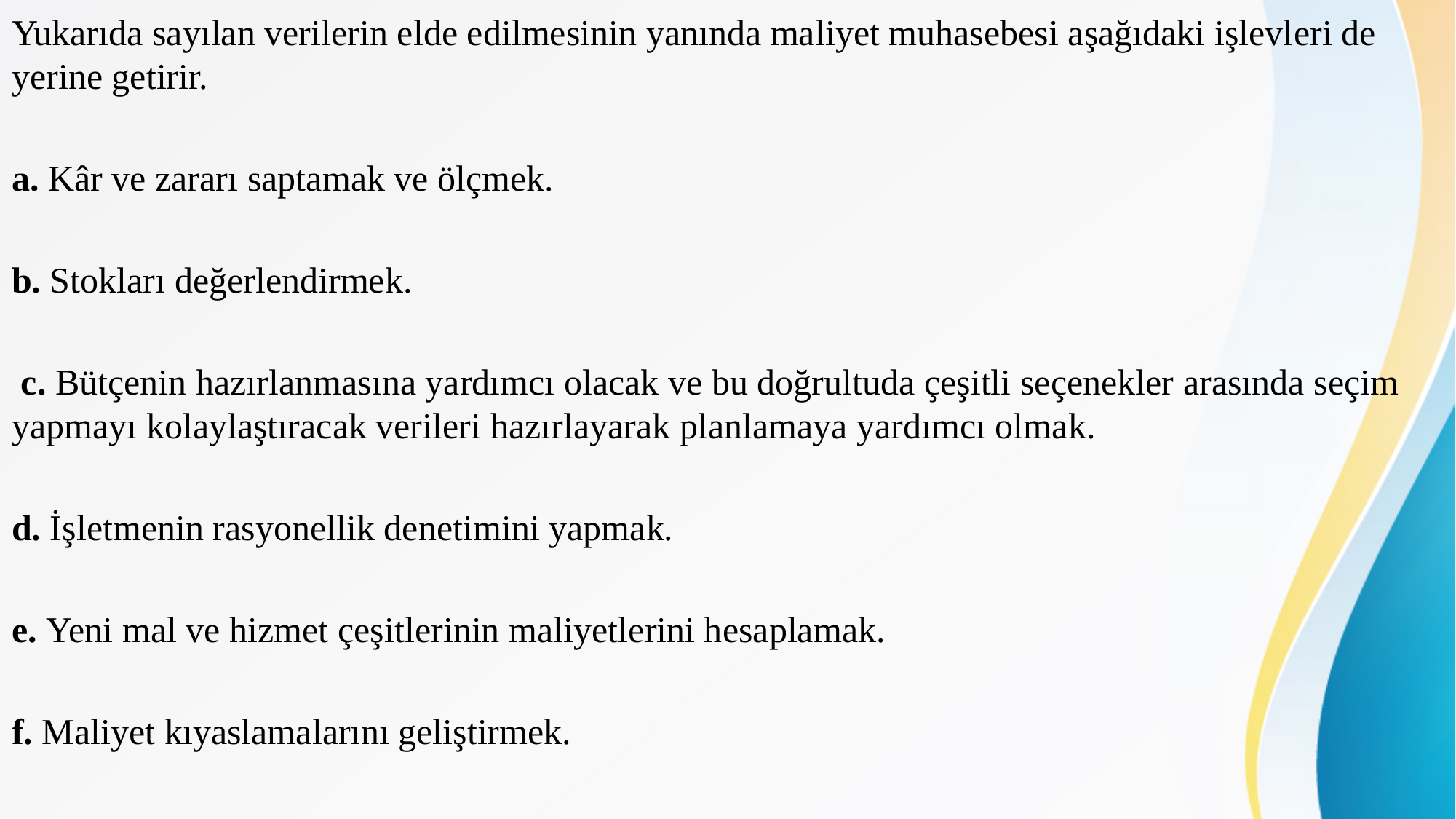

Yukarıda sayılan verilerin elde edilmesinin yanında maliyet muhasebesi aşağıdaki işlevleri de yerine getirir.

a. Kâr ve zararı saptamak ve ölçmek.

b. Stokları değerlendirmek.

 c. Bütçenin hazırlanmasına yardımcı olacak ve bu doğrultuda çeşitli seçenekler arasında seçim yapmayı kolaylaştıracak verileri hazırlayarak planlamaya yardımcı olmak.

d. İşletmenin rasyonellik denetimini yapmak.

e. Yeni mal ve hizmet çeşitlerinin maliyetlerini hesaplamak.

f. Maliyet kıyaslamalarını geliştirmek.